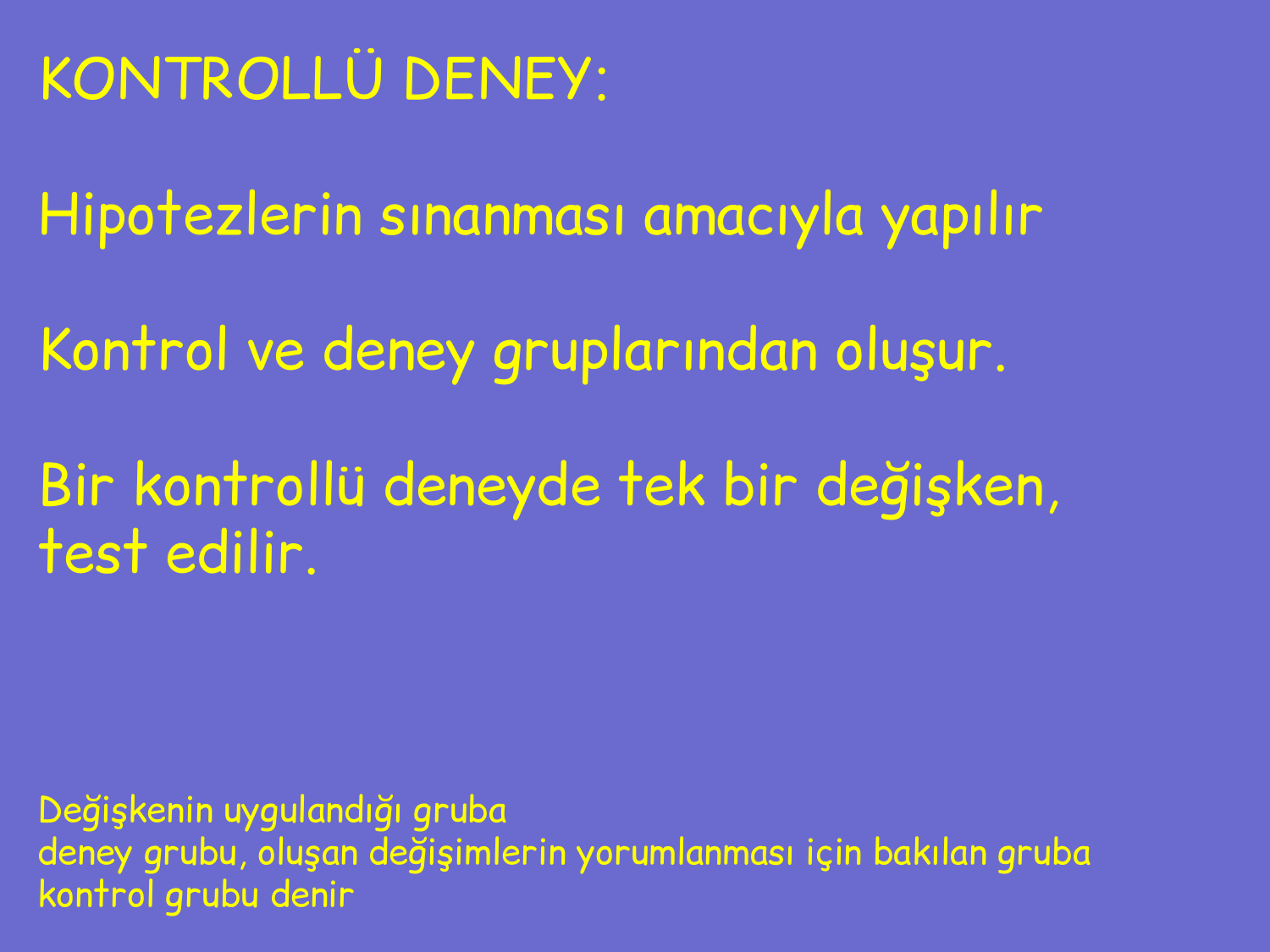

KONTROLLÜ DENEY:

Hipotezlerin sınanması amacıyla yapılır

Kontrol ve deney gruplarından oluşur.

Bir kontrollü deneyde tek bir değişken,
test edilir.

Değişkenin uygulandığı gruba
deney grubu, oluşan değişimlerin yorumlanması için bakılan gruba
kontrol grubu denir